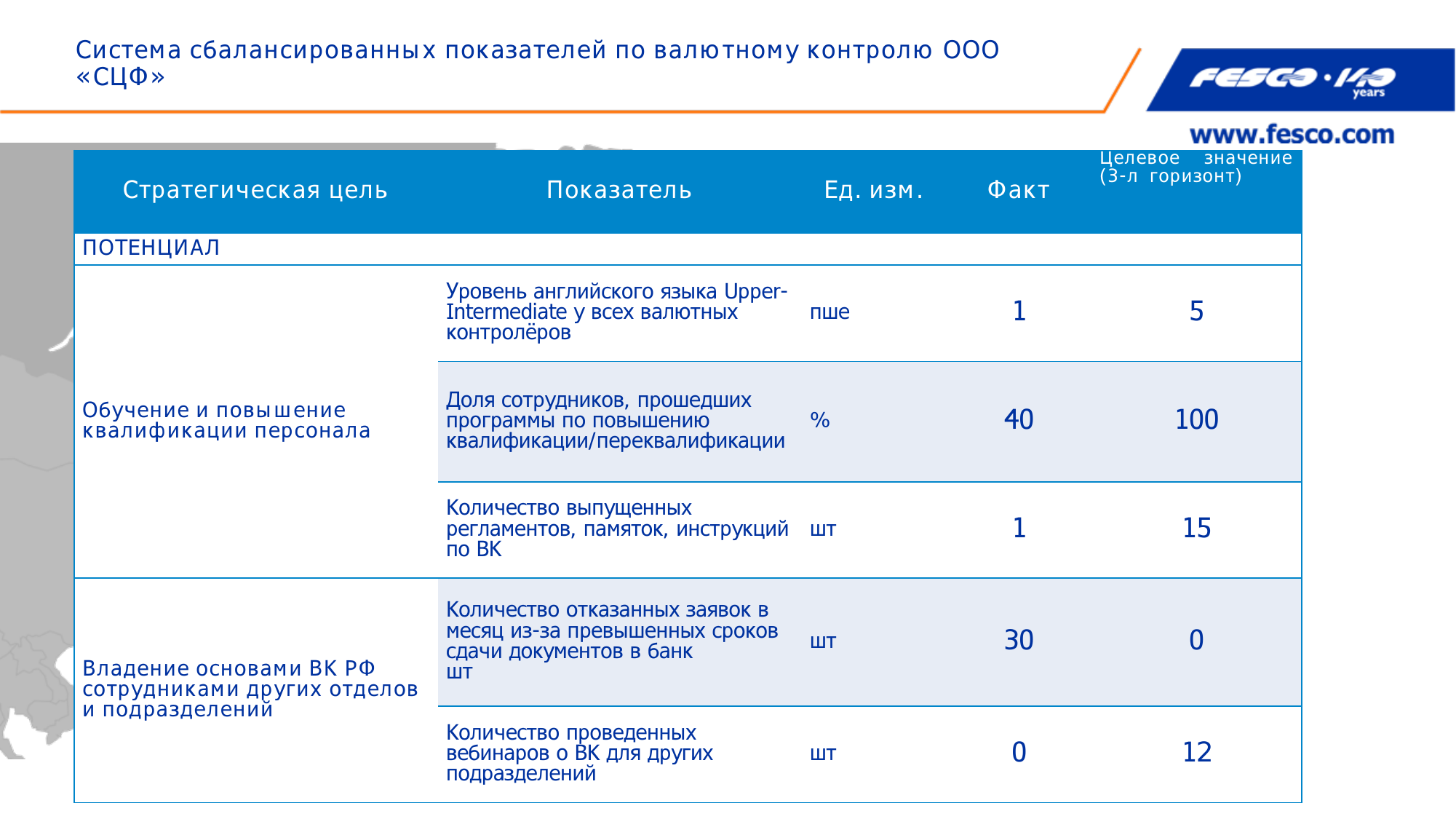

# Система сбалансированных показателей по валютному контролю ООО «СЦФ»
| Стратегическая цель | Показатель | Ед. изм. | Факт | Целевое значение (3-л горизонт) |
| --- | --- | --- | --- | --- |
| ПОТЕНЦИАЛ |  |  |  |  |
| Обучение и повышение квалификации персонала | Уровень английского языка Upper-Intermediate у всех валютных контролёров | пше | 1 | 5 |
|  | Доля сотрудников, прошедших программы по повышению квалификации/переквалификации | % | 40 | 100 |
|  | Количество выпущенных регламентов, памяток, инструкций по ВК | шт | 1 | 15 |
| Владение основами ВК РФ сотрудниками других отделов и подразделений | Количество отказанных заявок в месяц из-за превышенных сроков сдачи документов в банк шт | шт | 30 | 0 |
|  | Количество проведенных вебинаров о ВК для других подразделений | шт | 0 | 12 |
17.11.20